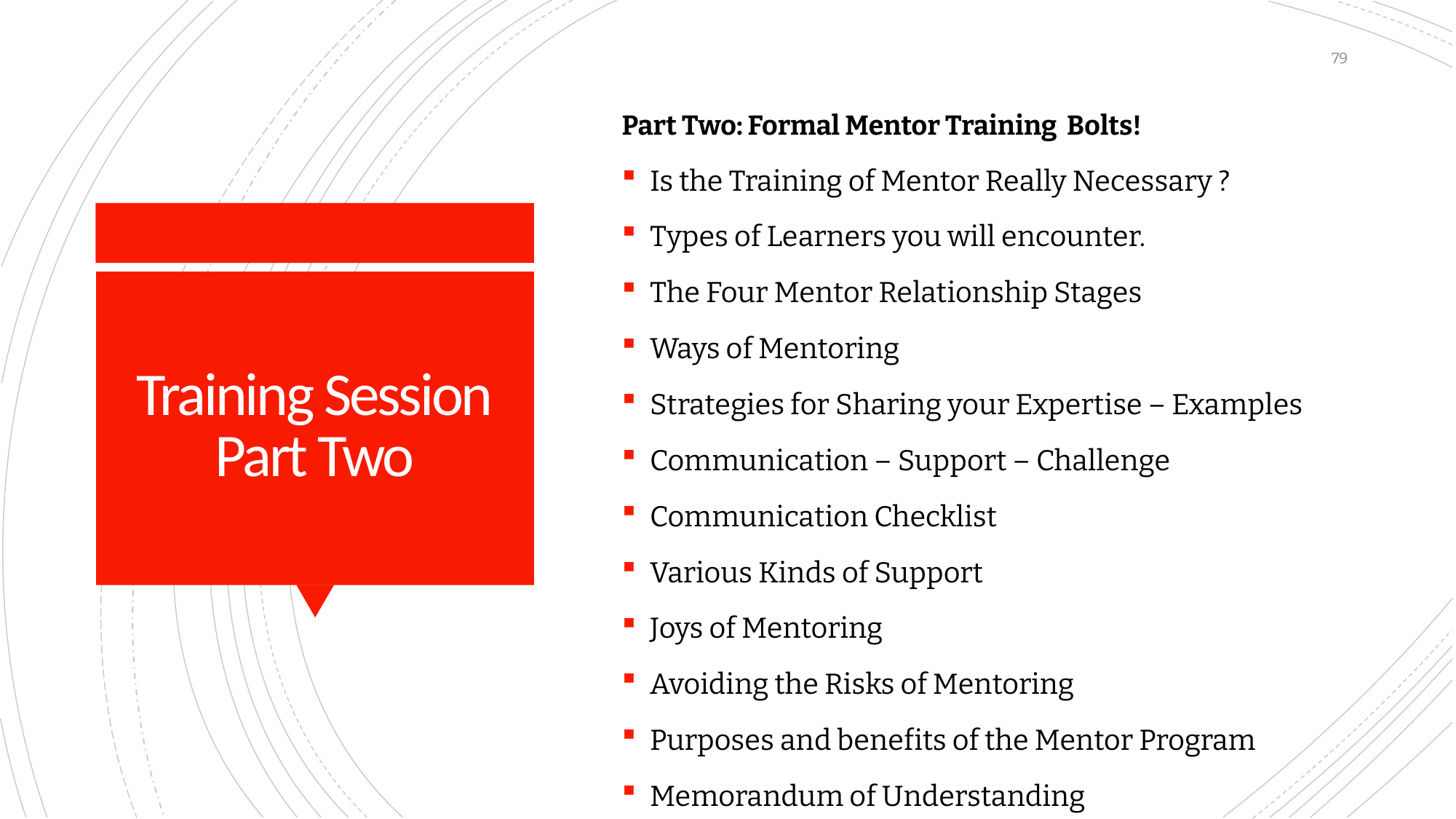

79
Part Two: Formal Mentor Training  Bolts!
Is the Training of Mentor Really Necessary ?
Types of Learners you will encounter.
The Four Mentor Relationship Stages
Ways of Mentoring
Strategies for Sharing your Expertise – Examples
Communication – Support – Challenge
Communication Checklist
Various Kinds of Support
Joys of Mentoring
Avoiding the Risks of Mentoring
Purposes and benefits of the Mentor Program
Memorandum of Understanding

# Training Session Part Two